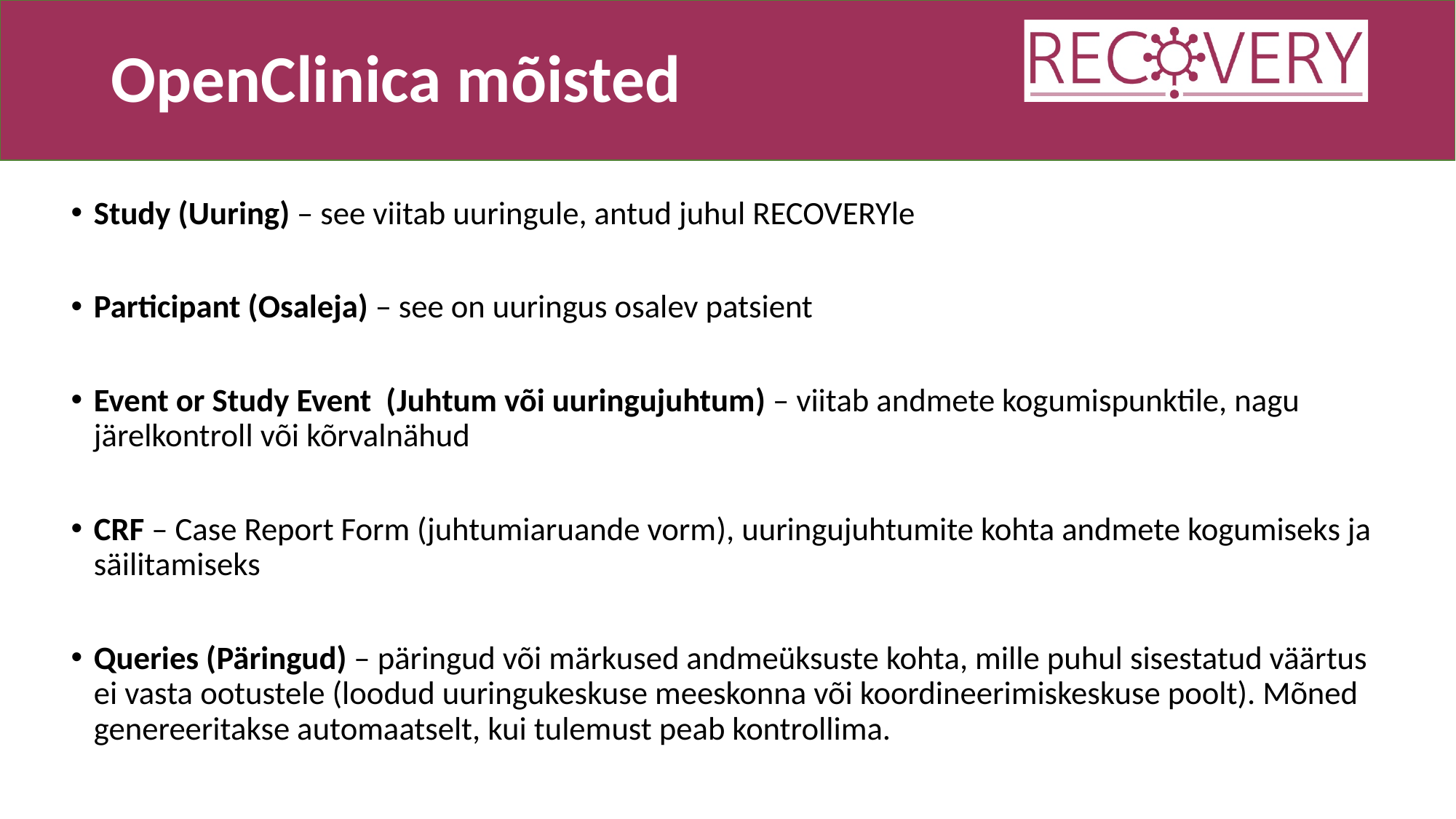

# OpenClinica mõisted
Study (Uuring) – see viitab uuringule, antud juhul RECOVERYle

Participant (Osaleja) – see on uuringus osalev patsient

Event or Study Event  (Juhtum või uuringujuhtum) – viitab andmete kogumispunktile, nagu järelkontroll või kõrvalnähud

CRF – Case Report Form (juhtumiaruande vorm), uuringujuhtumite kohta andmete kogumiseks ja säilitamiseks

Queries (Päringud) – päringud või märkused andmeüksuste kohta, mille puhul sisestatud väärtus ei vasta ootustele (loodud uuringukeskuse meeskonna või koordineerimiskeskuse poolt). Mõned genereeritakse automaatselt, kui tulemust peab kontrollima.